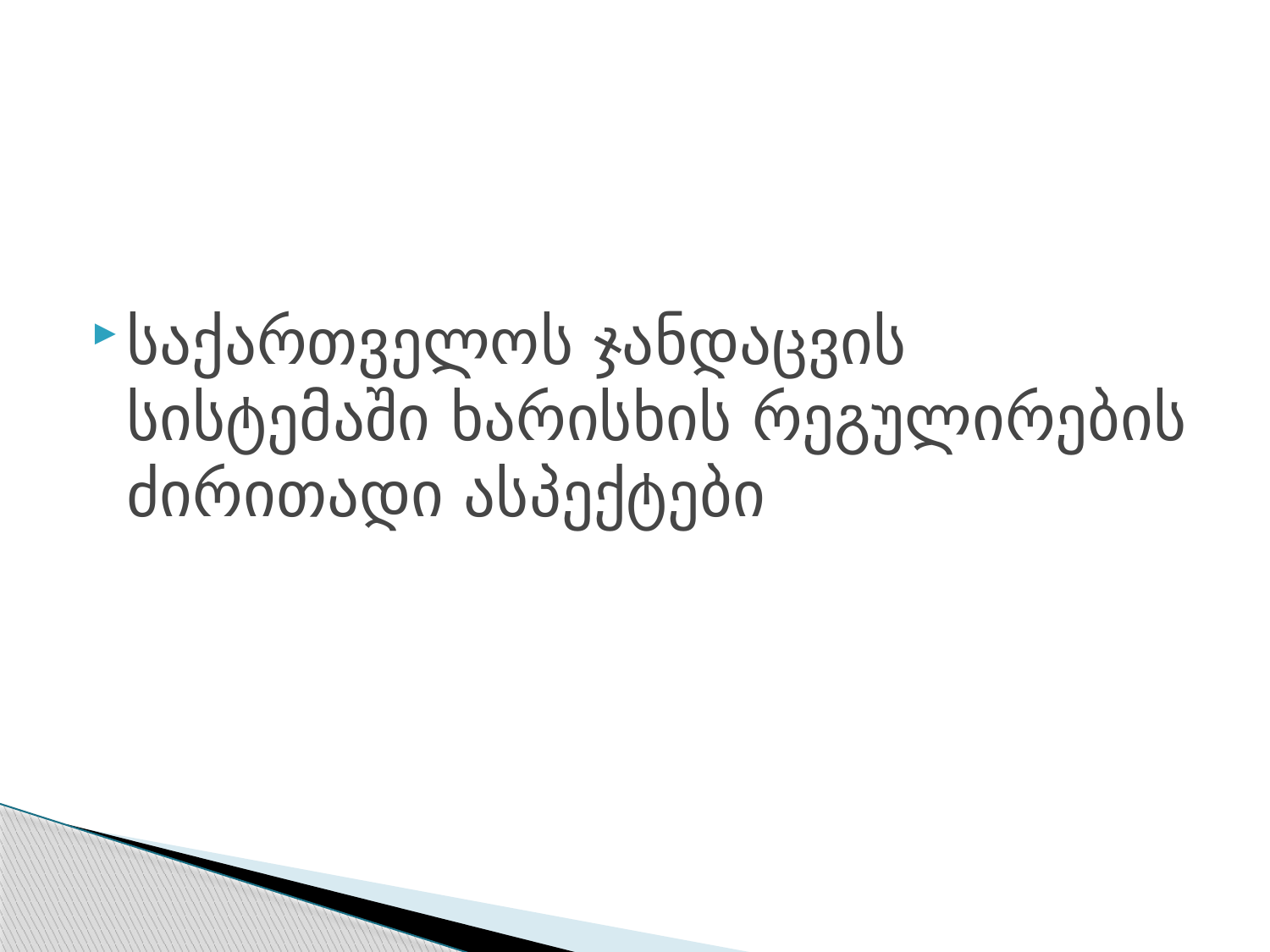

#

საქართველოს ჯანდაცვის სისტემაში ხარისხის რეგულირების ძირითადი ასპექტები